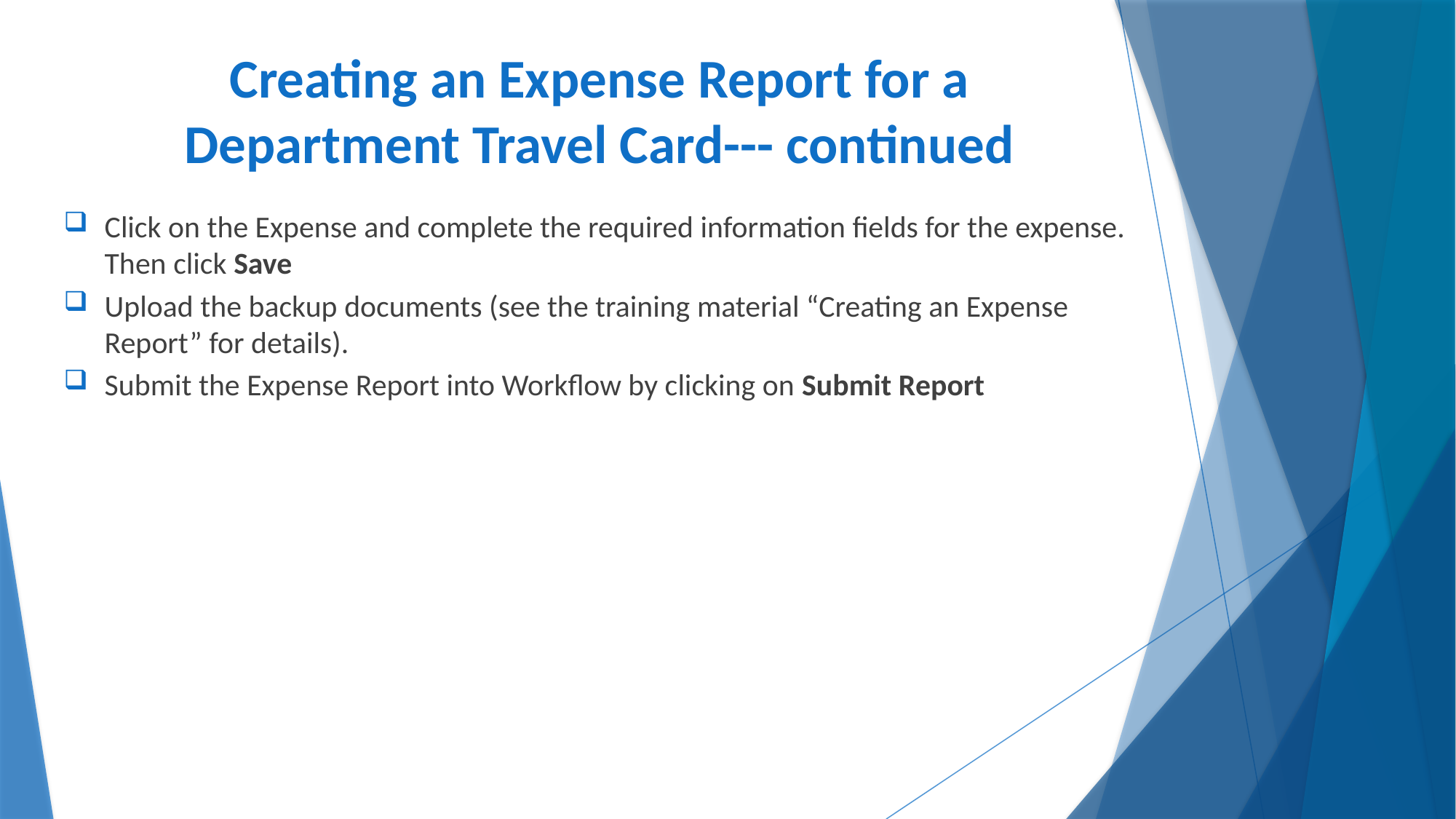

# Creating an Expense Report for a Department Travel Card--- continued
Click on the Expense and complete the required information fields for the expense. Then click Save
Upload the backup documents (see the training material “Creating an Expense Report” for details).
Submit the Expense Report into Workflow by clicking on Submit Report